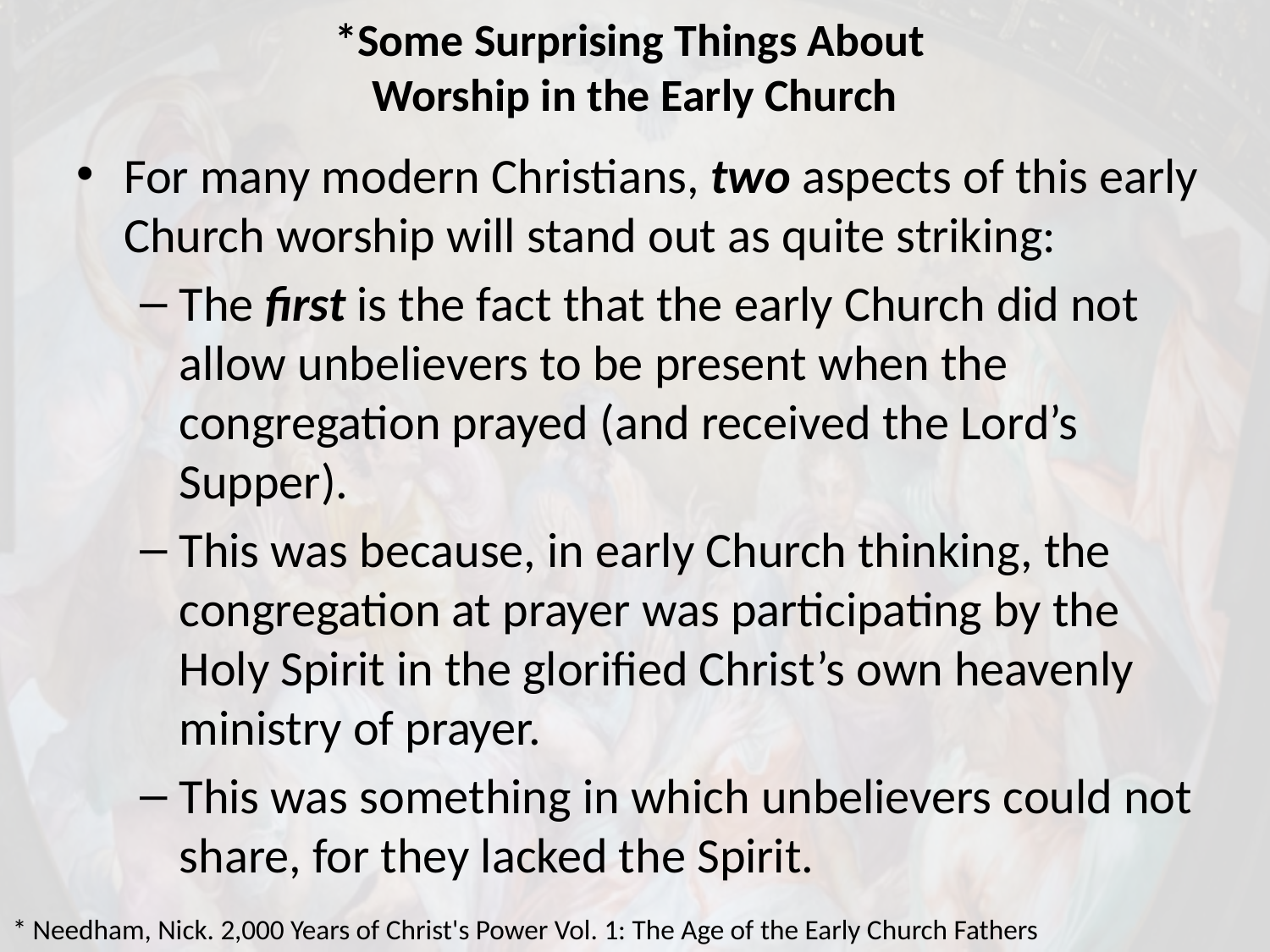

# *Some Surprising Things About Worship in the Early Church
For many modern Christians, two aspects of this early Church worship will stand out as quite striking:
The first is the fact that the early Church did not allow unbelievers to be present when the congregation prayed (and received the Lord’s Supper).
This was because, in early Church thinking, the congregation at prayer was participating by the Holy Spirit in the glorified Christ’s own heavenly ministry of prayer.
This was something in which unbelievers could not share, for they lacked the Spirit.
* Needham, Nick. 2,000 Years of Christ's Power Vol. 1: The Age of the Early Church Fathers